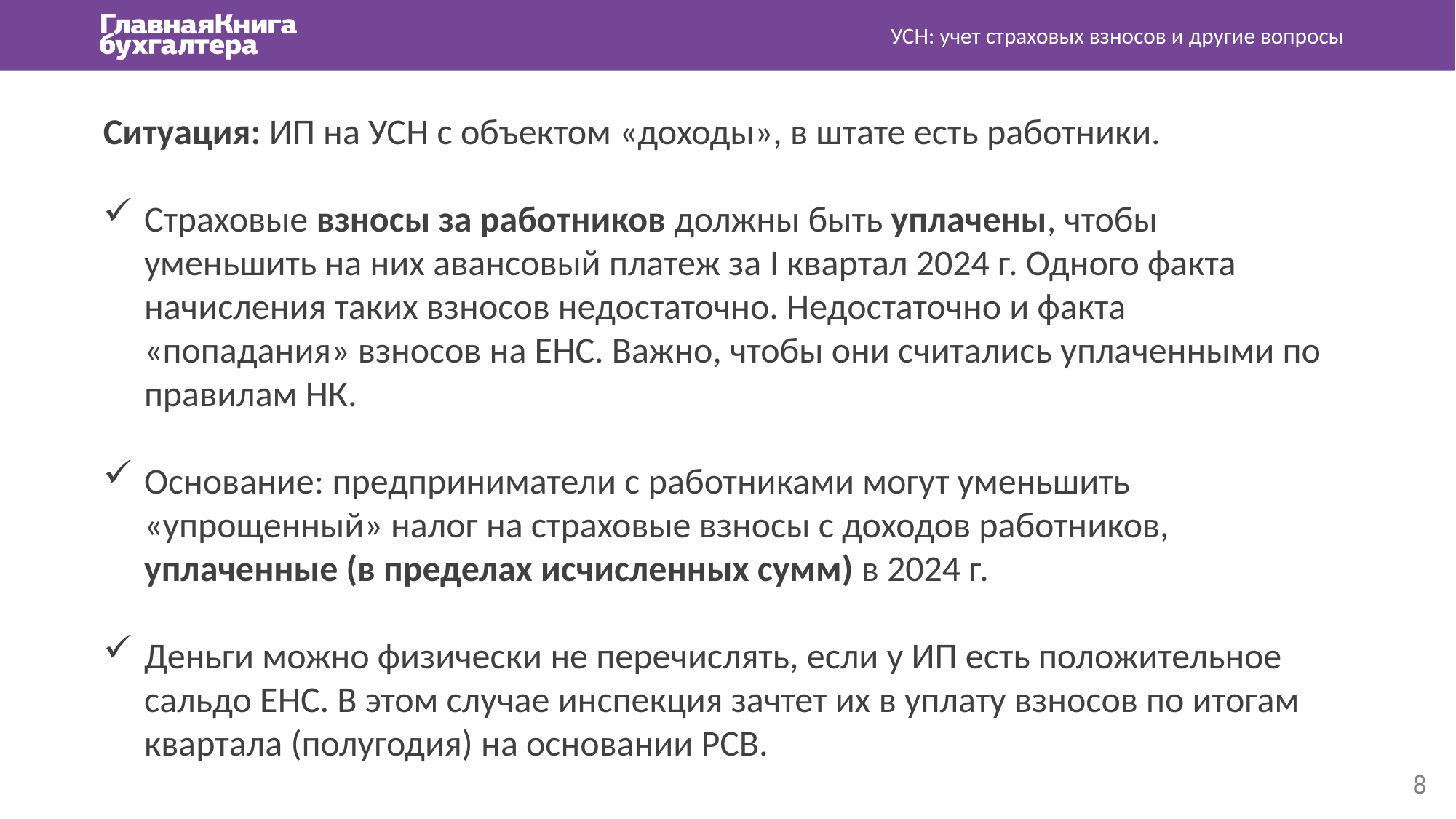

УСН: учет страховых взносов и другие вопросы
Ситуация: ИП на УСН с объектом «доходы», в штате есть работники.

Страховые взносы за работников должны быть уплачены, чтобы уменьшить на них авансовый платеж за I квартал 2024 г. Одного факта начисления таких взносов недостаточно. Недостаточно и факта «попадания» взносов на ЕНС. Важно, чтобы они считались уплаченными по правилам НК.

Основание: предприниматели с работниками могут уменьшить «упрощенный» налог на страховые взносы с доходов работников, уплаченные (в пределах исчисленных сумм) в 2024 г.

Деньги можно физически не перечислять, если у ИП есть положительное сальдо ЕНС. В этом случае инспекция зачтет их в уплату взносов по итогам квартала (полугодия) на основании РСВ.